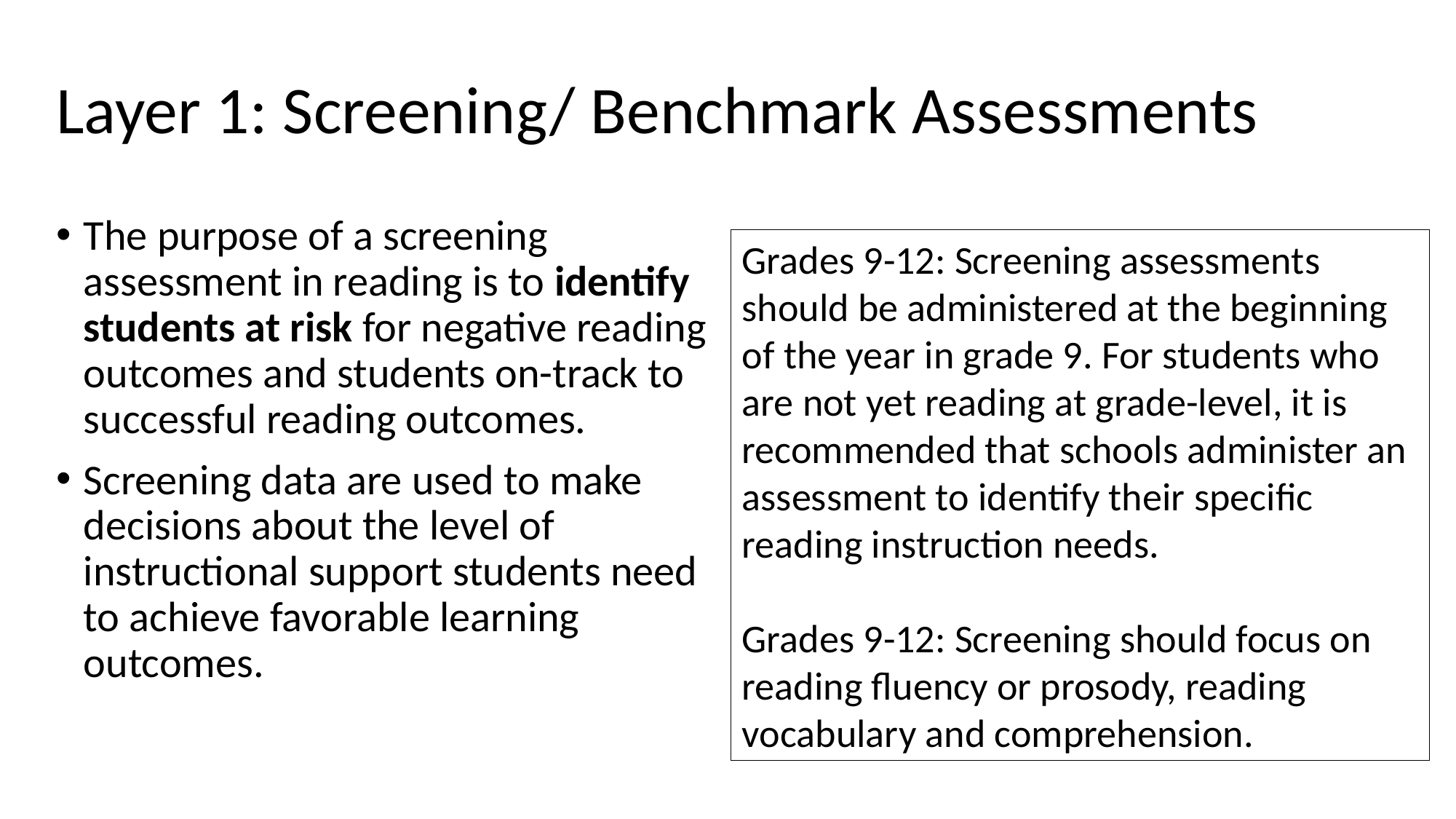

# Layer 1: Screening/ Benchmark Assessments
The purpose of a screening assessment in reading is to identify students at risk for negative reading outcomes and students on-track to successful reading outcomes.
Screening data are used to make decisions about the level of instructional support students need to achieve favorable learning outcomes.

Grades 9-12: Screening assessments should be administered at the beginning of the year in grade 9. For students who are not yet reading at grade-level, it is recommended that schools administer an assessment to identify their specific reading instruction needs.

Grades 9-12: Screening should focus on reading fluency or prosody, reading vocabulary and comprehension.